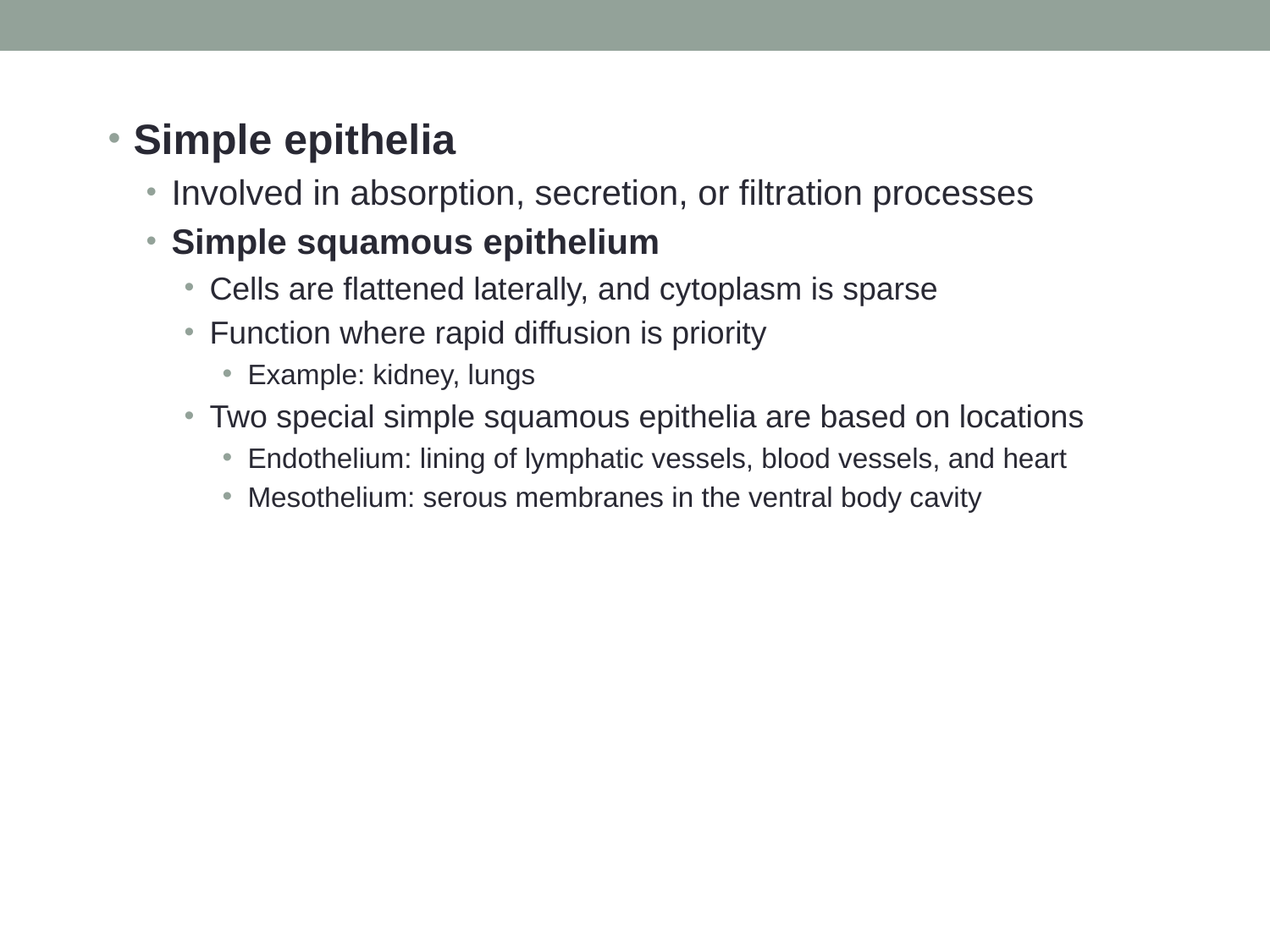

#
Simple epithelia
Involved in absorption, secretion, or filtration processes
Simple squamous epithelium
Cells are flattened laterally, and cytoplasm is sparse
Function where rapid diffusion is priority
Example: kidney, lungs
Two special simple squamous epithelia are based on locations
Endothelium: lining of lymphatic vessels, blood vessels, and heart
Mesothelium: serous membranes in the ventral body cavity